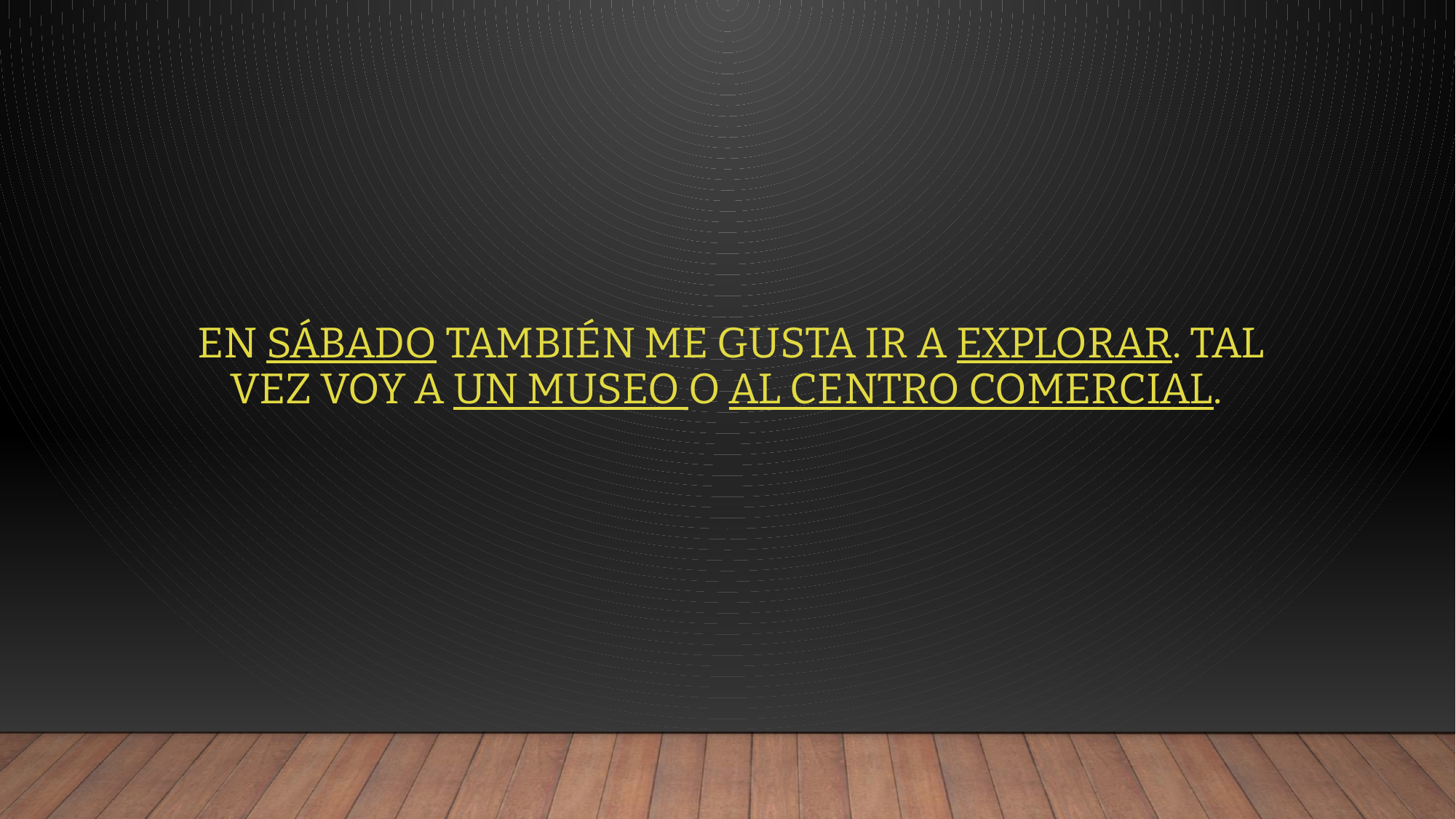

# En sábado también me gusta ir a explorar. Tal vez voy a un museo o al centro comercial.